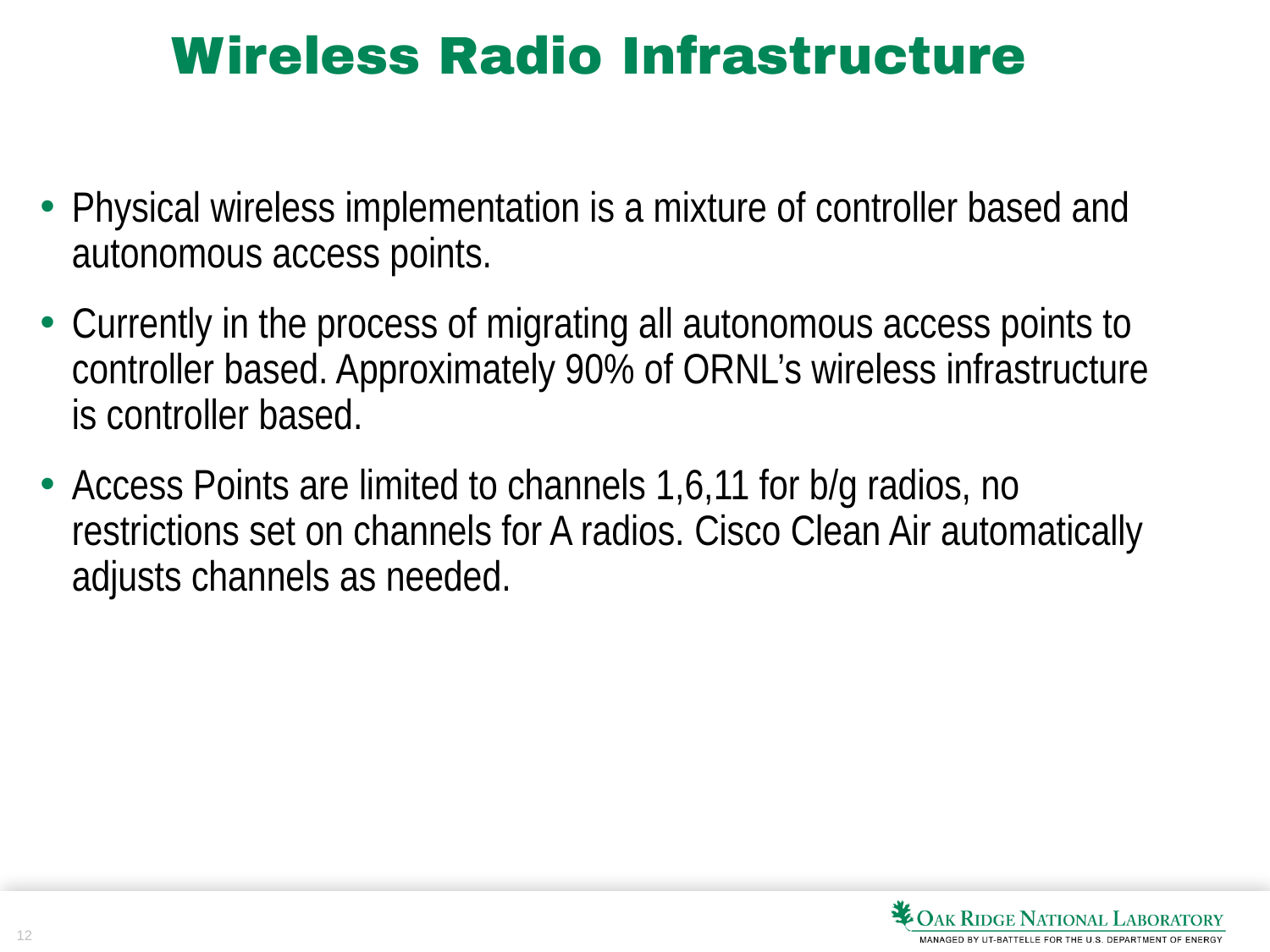

# Wireless Radio Infrastructure
Physical wireless implementation is a mixture of controller based and autonomous access points.
Currently in the process of migrating all autonomous access points to controller based. Approximately 90% of ORNL’s wireless infrastructure is controller based.
Access Points are limited to channels 1,6,11 for b/g radios, no restrictions set on channels for A radios. Cisco Clean Air automatically adjusts channels as needed.